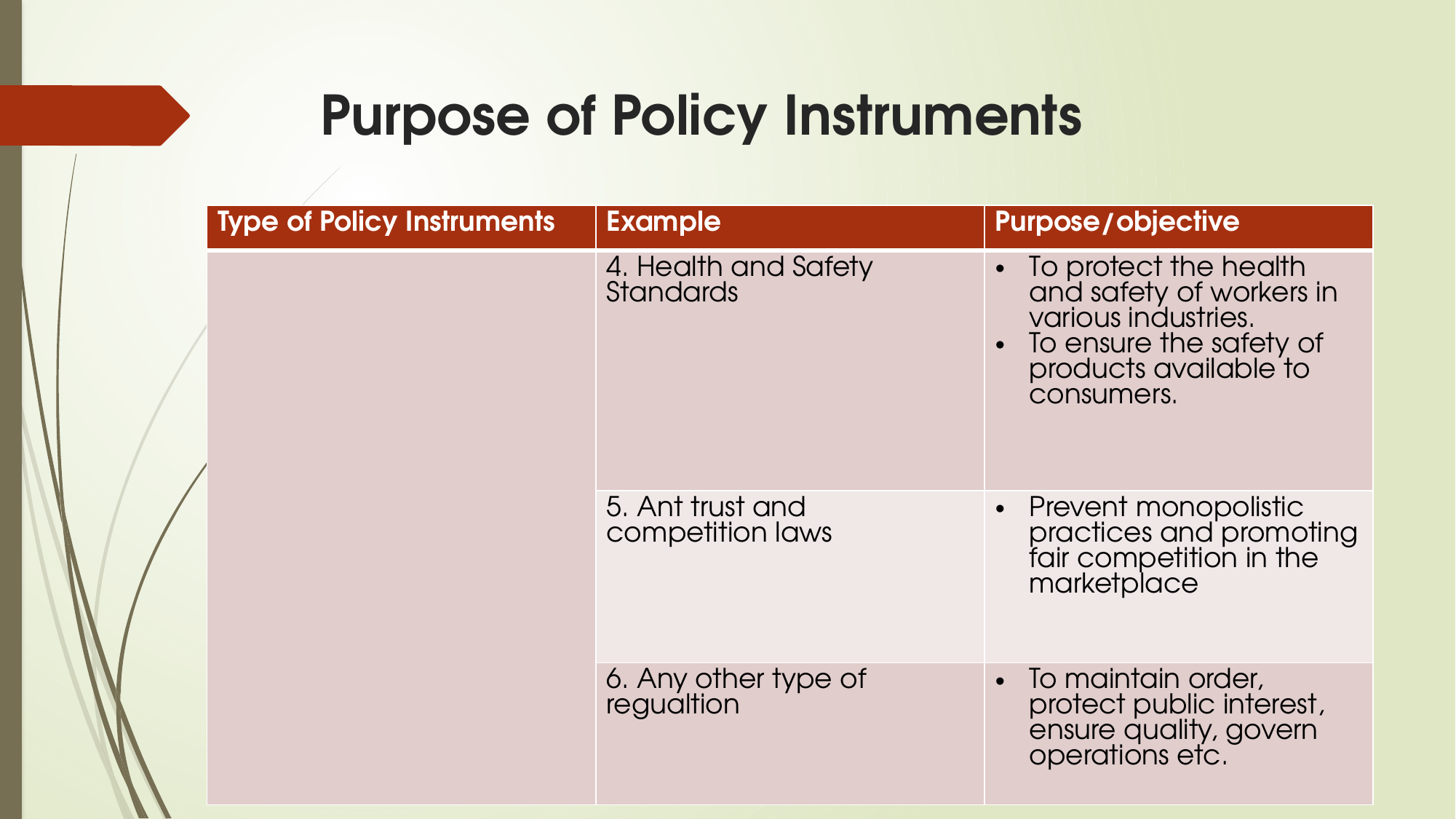

# Purpose of Policy Instruments
| Type of Policy Instruments | Example | Purpose/objective |
| --- | --- | --- |
|  | 4. Health and Safety Standards | To protect the health and safety of workers in various industries. To ensure the safety of products available to consumers. |
|  | 5. Ant trust and competition laws | Prevent monopolistic practices and promoting fair competition in the marketplace |
|  | 6. Any other type of regualtion | To maintain order, protect public interest, ensure quality, govern operations etc. |